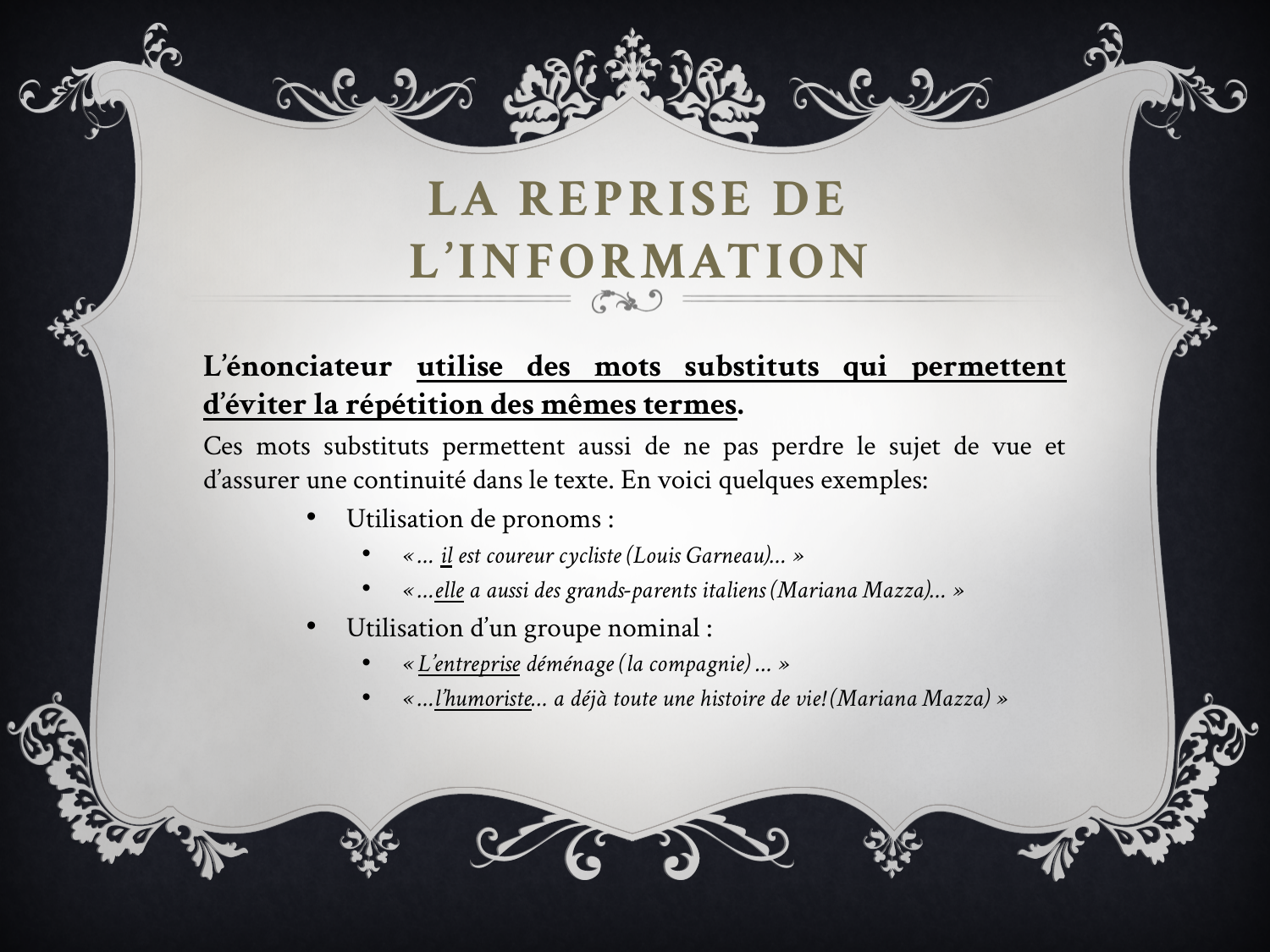

# La reprise de l’information
L’énonciateur utilise des mots substituts qui permettent d’éviter la répétition des mêmes termes.
Ces mots substituts permettent aussi de ne pas perdre le sujet de vue et d’assurer une continuité dans le texte. En voici quelques exemples:
Utilisation de pronoms :
« … il est coureur cycliste (Louis Garneau)… »
« …elle a aussi des grands-parents italiens (Mariana Mazza)… »
Utilisation d’un groupe nominal :
« L’entreprise déménage (la compagnie) … »
« …l’humoriste… a déjà toute une histoire de vie! (Mariana Mazza) »